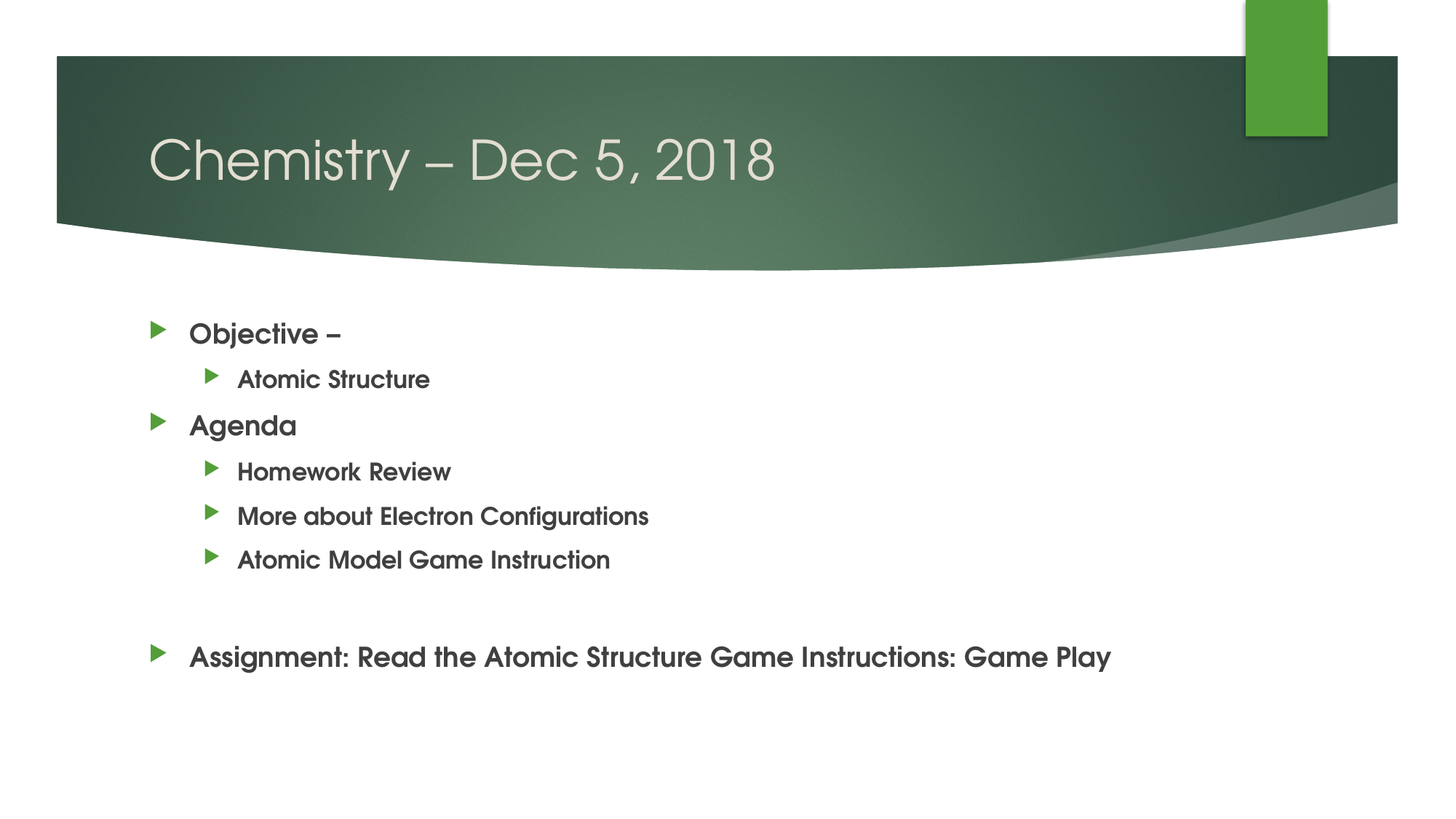

# Chemistry – Dec 5, 2018
Objective –
Atomic Structure
Agenda
Homework Review
More about Electron Configurations
Atomic Model Game Instruction

Assignment: Read the Atomic Structure Game Instructions: Game Play